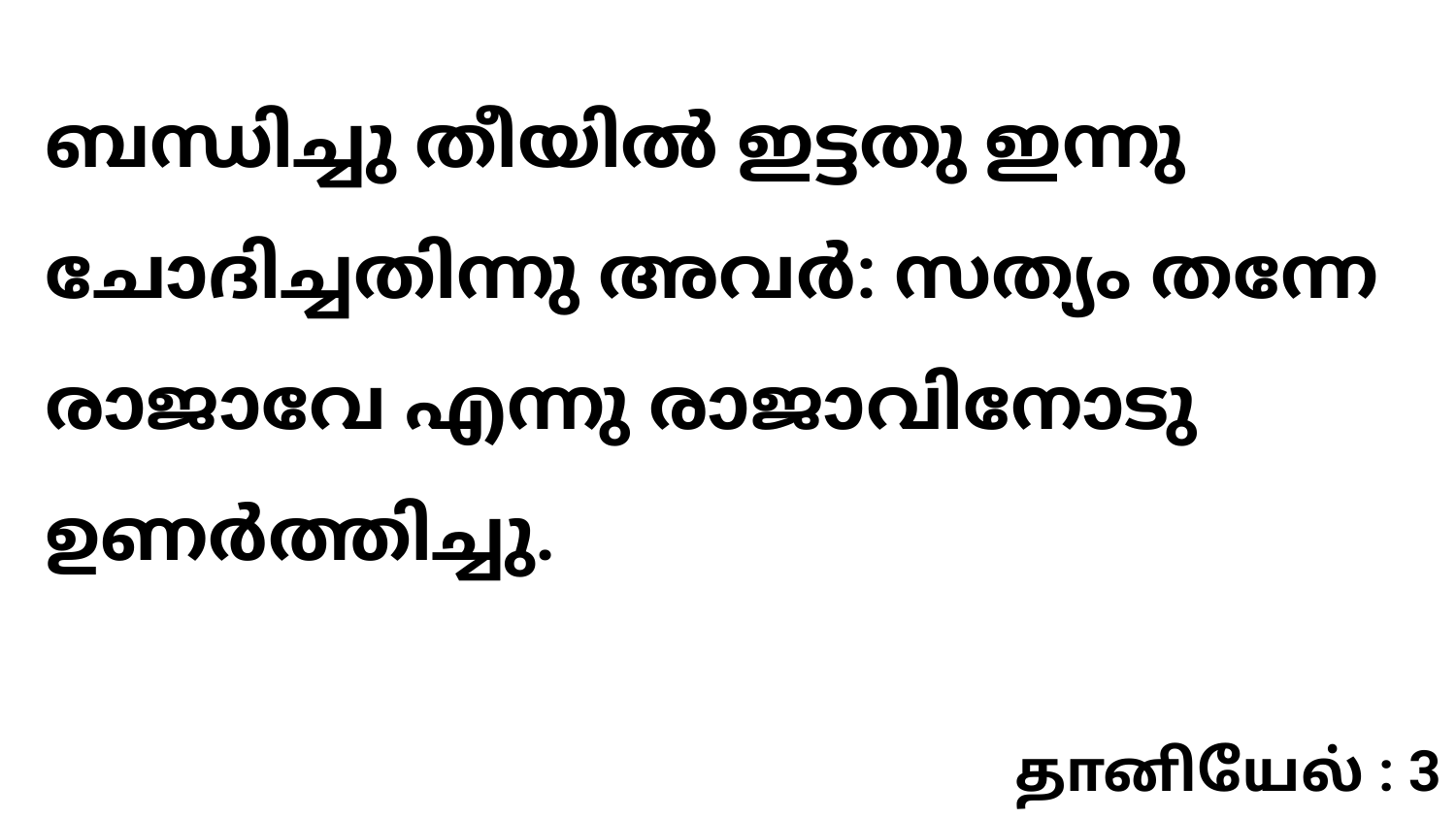

ബന്ധിച്ചു തീയിൽ ഇട്ടതു ഇന്നു ചോദിച്ചതിന്നു അവർ: സത്യം തന്നേ രാജാവേ എന്നു രാജാവിനോടു ഉണർത്തിച്ചു.
தானியேல் : 3